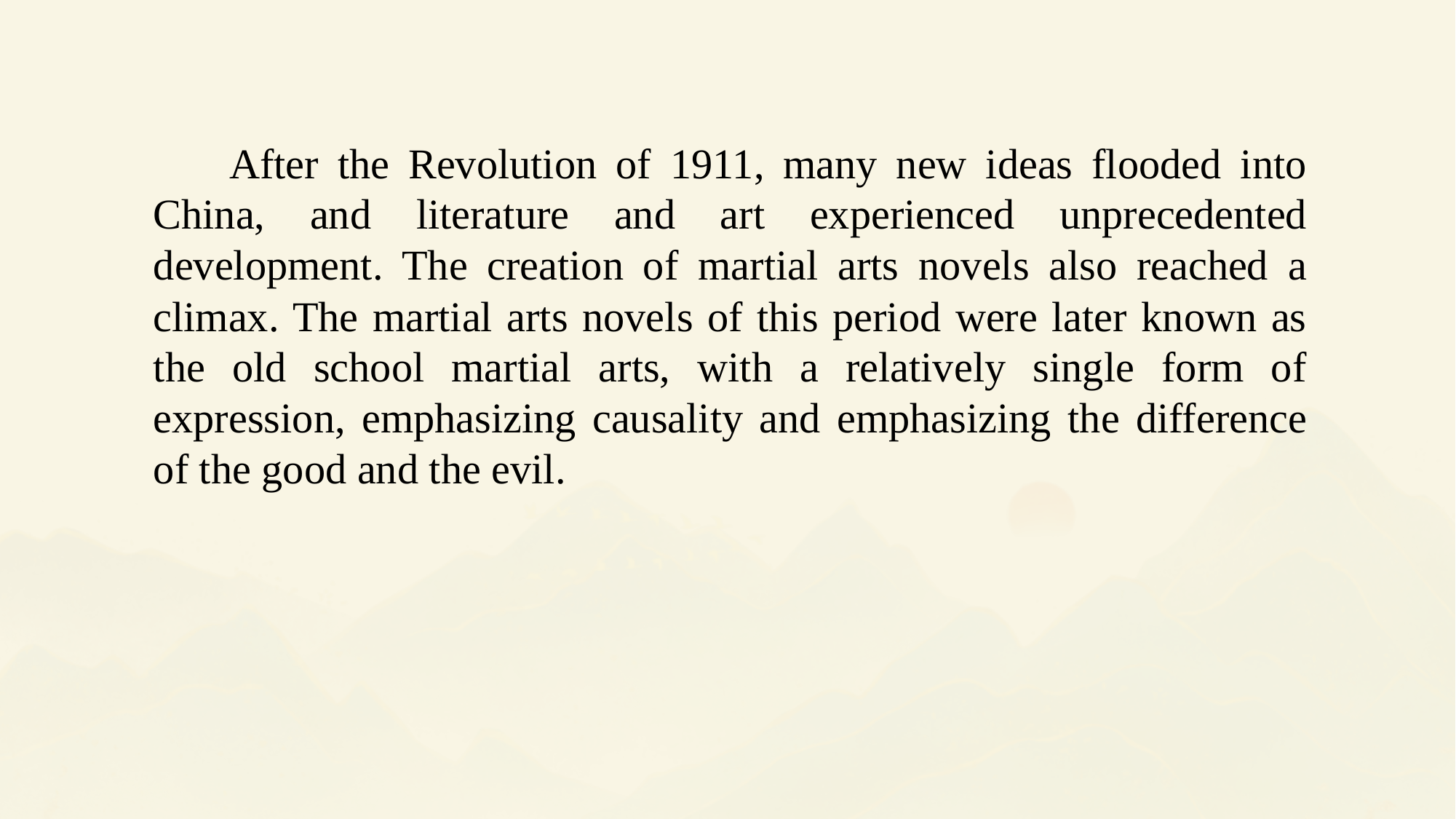

After the Revolution of 1911, many new ideas flooded into China, and literature and art experienced unprecedented development. The creation of martial arts novels also reached a climax. The martial arts novels of this period were later known as the old school martial arts, with a relatively single form of expression, emphasizing causality and emphasizing the difference of the good and the evil.